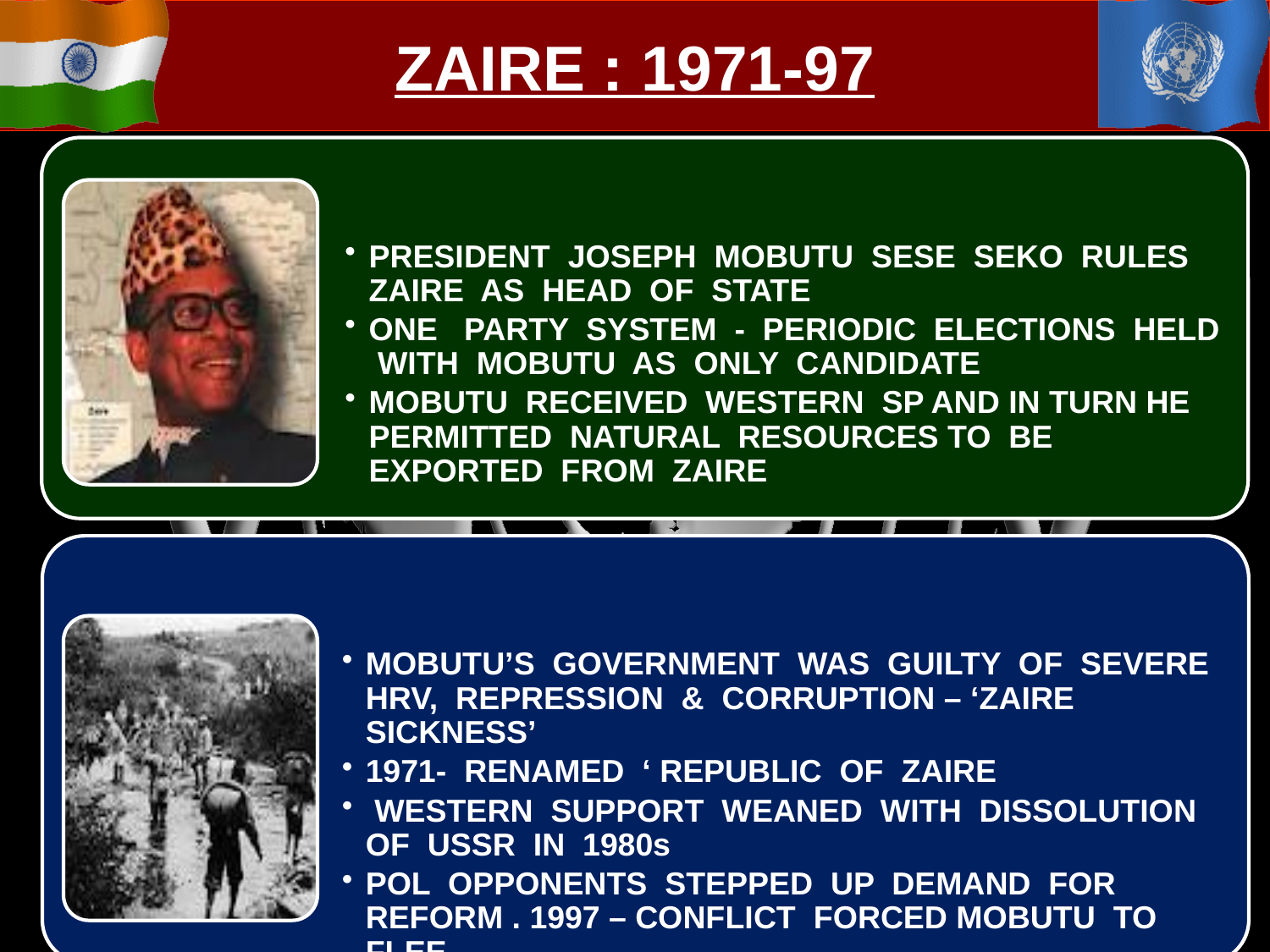

ZAIRE : 1971-97

PRESIDENT  JOSEPH  MOBUTU  SESE  SEKO  RULES  ZAIRE  AS  HEAD  OF  STATE
ONE   PARTY  SYSTEM  -  PERIODIC  ELECTIONS  HELD  WITH  MOBUTU  AS  ONLY  CANDIDATE
MOBUTU  RECEIVED  WESTERN  SP AND IN TURN HE PERMITTED  NATURAL  RESOURCES TO  BE  EXPORTED  FROM  ZAIRE

MOBUTU’S  GOVERNMENT  WAS  GUILTY  OF  SEVERE  HRV,  REPRESSION  &  CORRUPTION – ‘ZAIRE SICKNESS’
1971-  RENAMED  ‘ REPUBLIC  OF  ZAIRE
 WESTERN  SUPPORT  WEANED  WITH  DISSOLUTION  OF  USSR  IN  1980s
POL  OPPONENTS  STEPPED  UP  DEMAND  FOR  REFORM . 1997 – CONFLICT  FORCED MOBUTU  TO FLEE